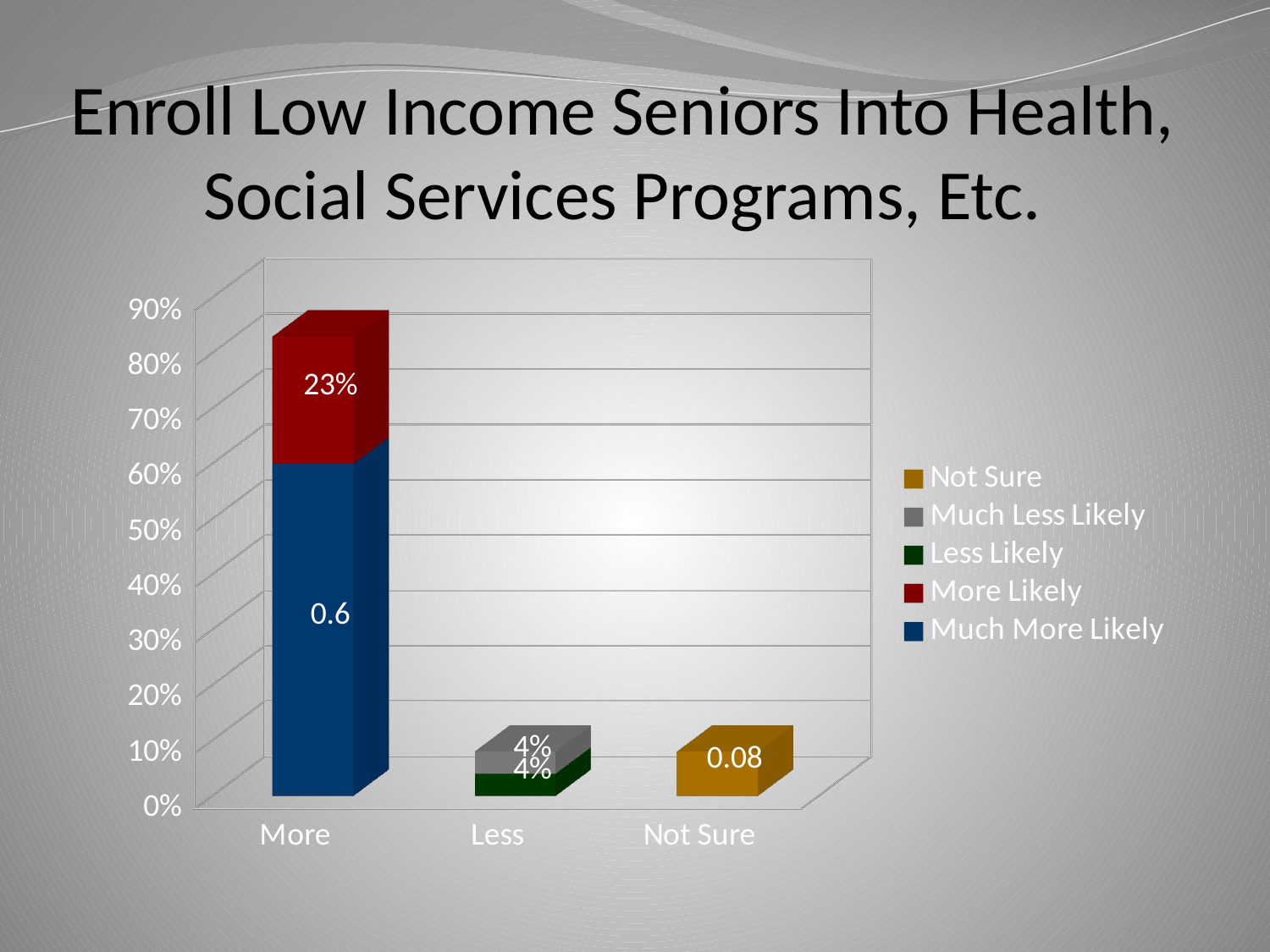

Enroll Low Income Seniors Into Health, Social Services Programs, Etc.

[unsupported chart]